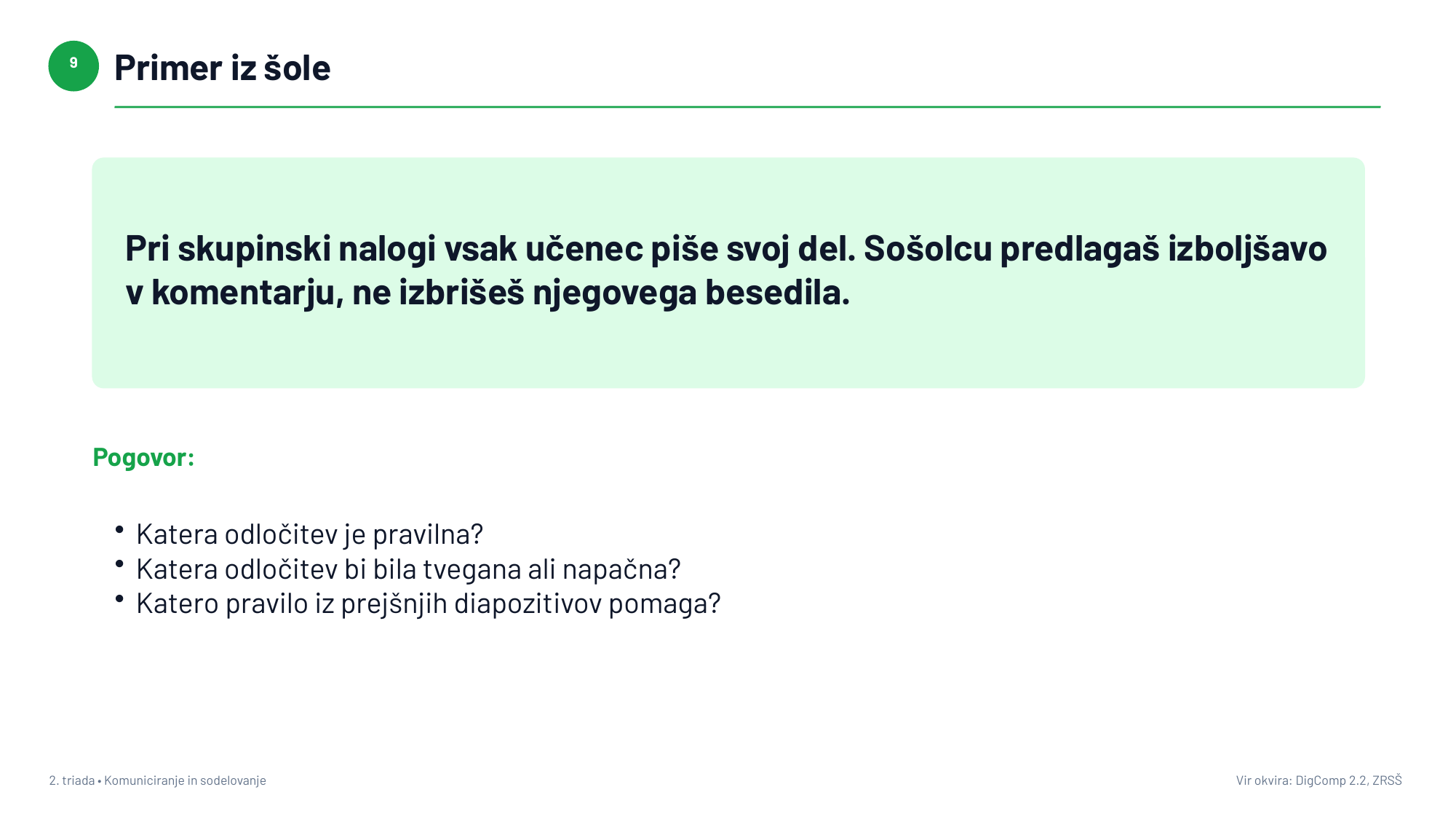

Primer iz šole

9

Pri skupinski nalogi vsak učenec piše svoj del. Sošolcu predlagaš izboljšavo v komentarju, ne izbrišeš njegovega besedila.
Pogovor:
Katera odločitev je pravilna?
Katera odločitev bi bila tvegana ali napačna?
Katero pravilo iz prejšnjih diapozitivov pomaga?
2. triada • Komuniciranje in sodelovanje
Vir okvira: DigComp 2.2, ZRSŠ